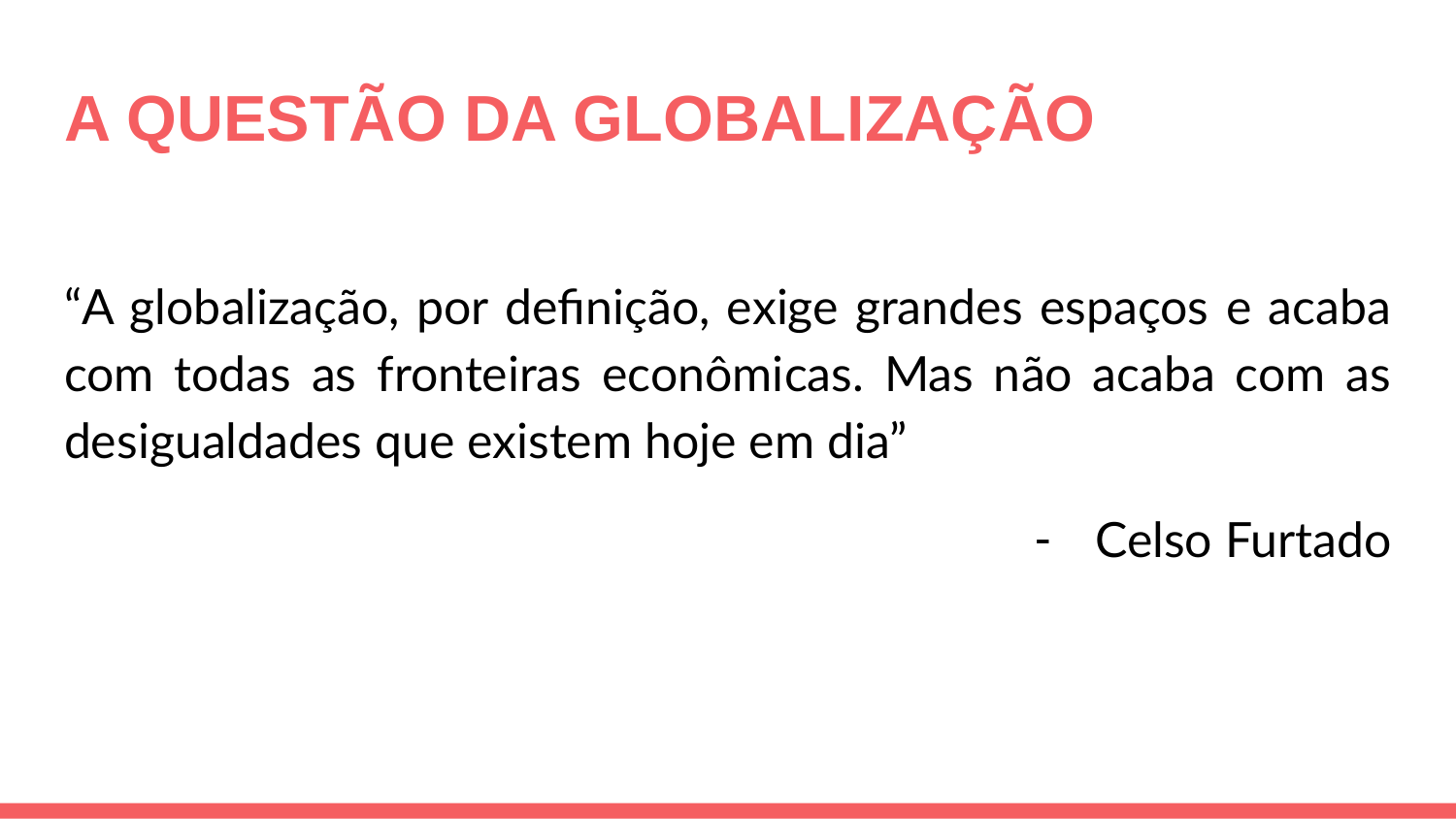

# A QUESTÃO DA GLOBALIZAÇÃO

“A globalização, por definição, exige grandes espaços e acaba com todas as fronteiras econômicas. Mas não acaba com as desigualdades que existem hoje em dia”
Celso Furtado